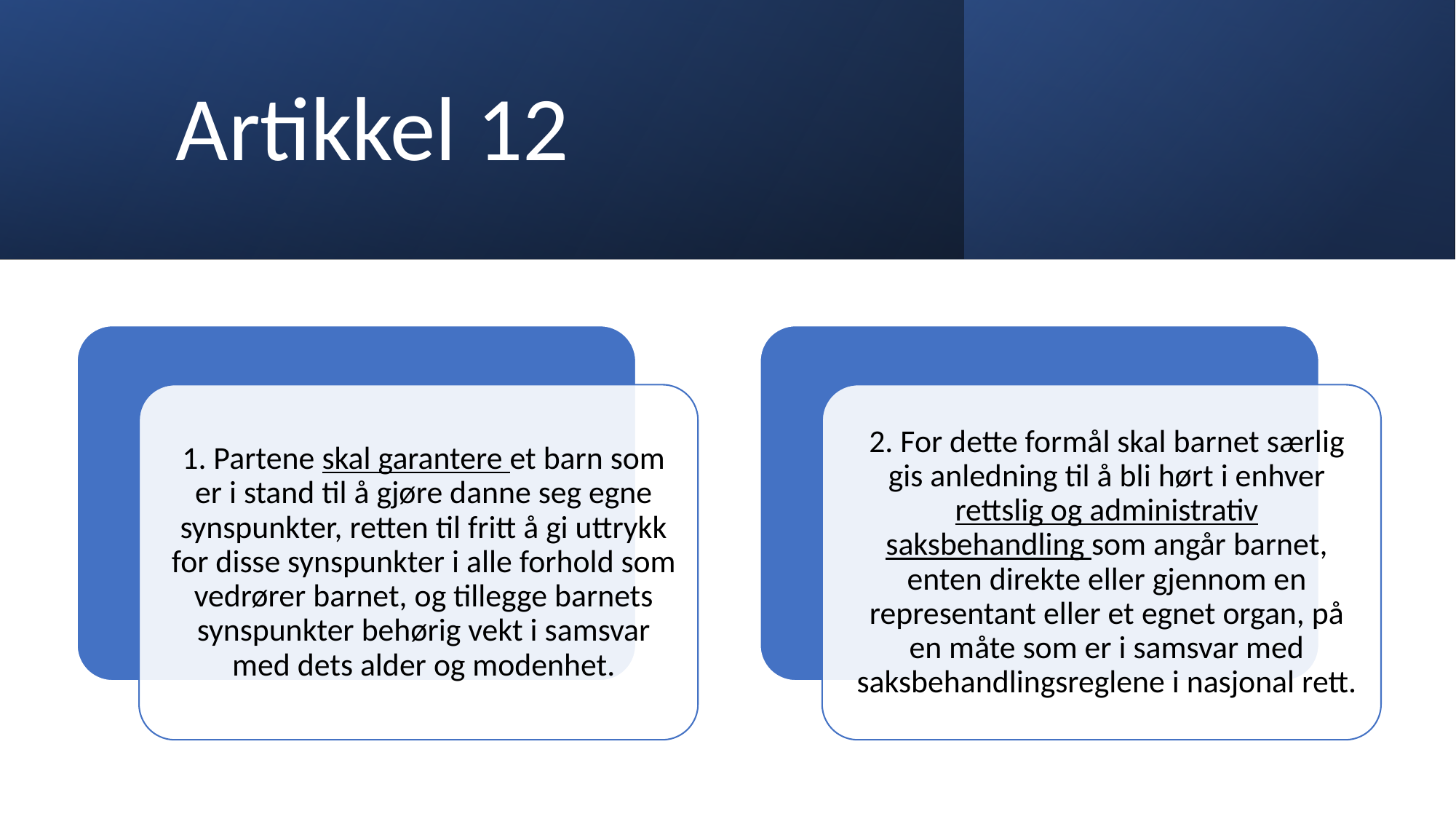

# Artikkel 12
1. Partene skal garantere et barn som er i stand til å gjøre danne seg egne synspunkter, retten til fritt å gi uttrykk for disse synspunkter i alle forhold som vedrører barnet, og tillegge barnets synspunkter behørig vekt i samsvar med dets alder og modenhet.
2. For dette formål skal barnet særlig gis anledning til å bli hørt i enhver rettslig og administrativ saksbehandling som angår barnet, enten direkte eller gjennom en representant eller et egnet organ, på en måte som er i samsvar med saksbehandlingsreglene i nasjonal rett.